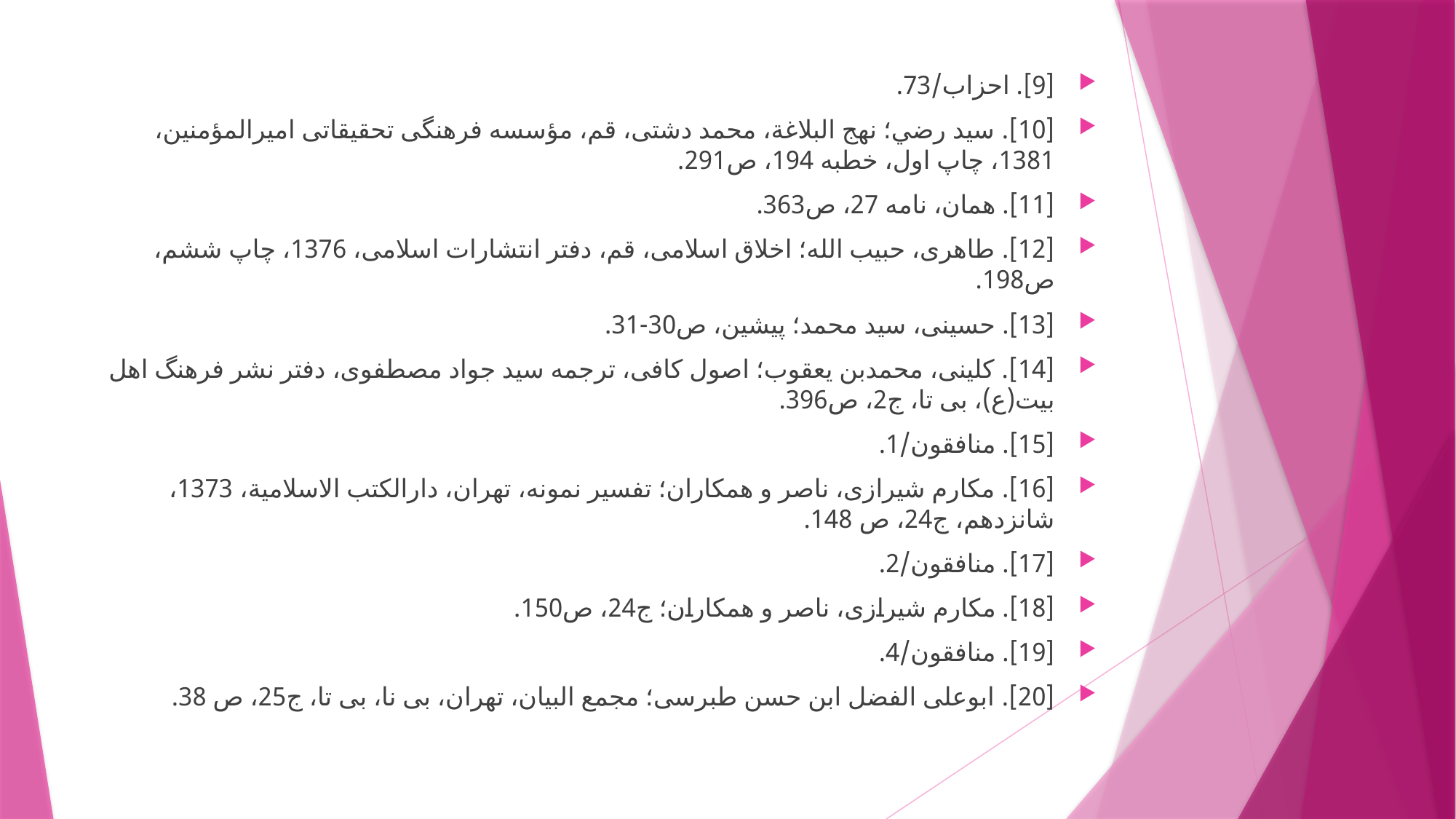

[9]. احزاب/73.
[10]. سيد رضي؛ نهج البلاغة، محمد دشتى‏، قم‏، مؤسسه فرهنگی تحقیقاتی امیرالمؤمنین، 1381، چاپ اول، خطبه 194، ص291.
[11]. همان، نامه 27، ص363.
[12]. طاهری، حبیب الله؛ اخلاق اسلامی، قم، دفتر انتشارات اسلامی، 1376، چاپ ششم، ص198.
[13]. حسینی، سید محمد؛ پیشین، ص30-31.
[14]. کلینی، محمدبن یعقوب؛ اصول کافی، ترجمه سید جواد مصطفوی، دفتر نشر فرهنگ اهل بیت(ع)، بی تا، ج2، ص396.
[15]. منافقون/1.
[16]. مکارم شیرازی، ناصر و همکاران؛ تفسیر نمونه، تهران، دارالکتب الاسلامیة، 1373، شانزدهم، ج24، ص 148.
[17]. منافقون/2.
[18]. مکارم شیرازی، ناصر و همکاران؛ ج24، ص150.
[19]. منافقون/4.
[20]. ابوعلی الفضل ابن حسن طبرسی؛ مجمع البیان، تهران، بی نا، بی تا، ج25، ص 38.